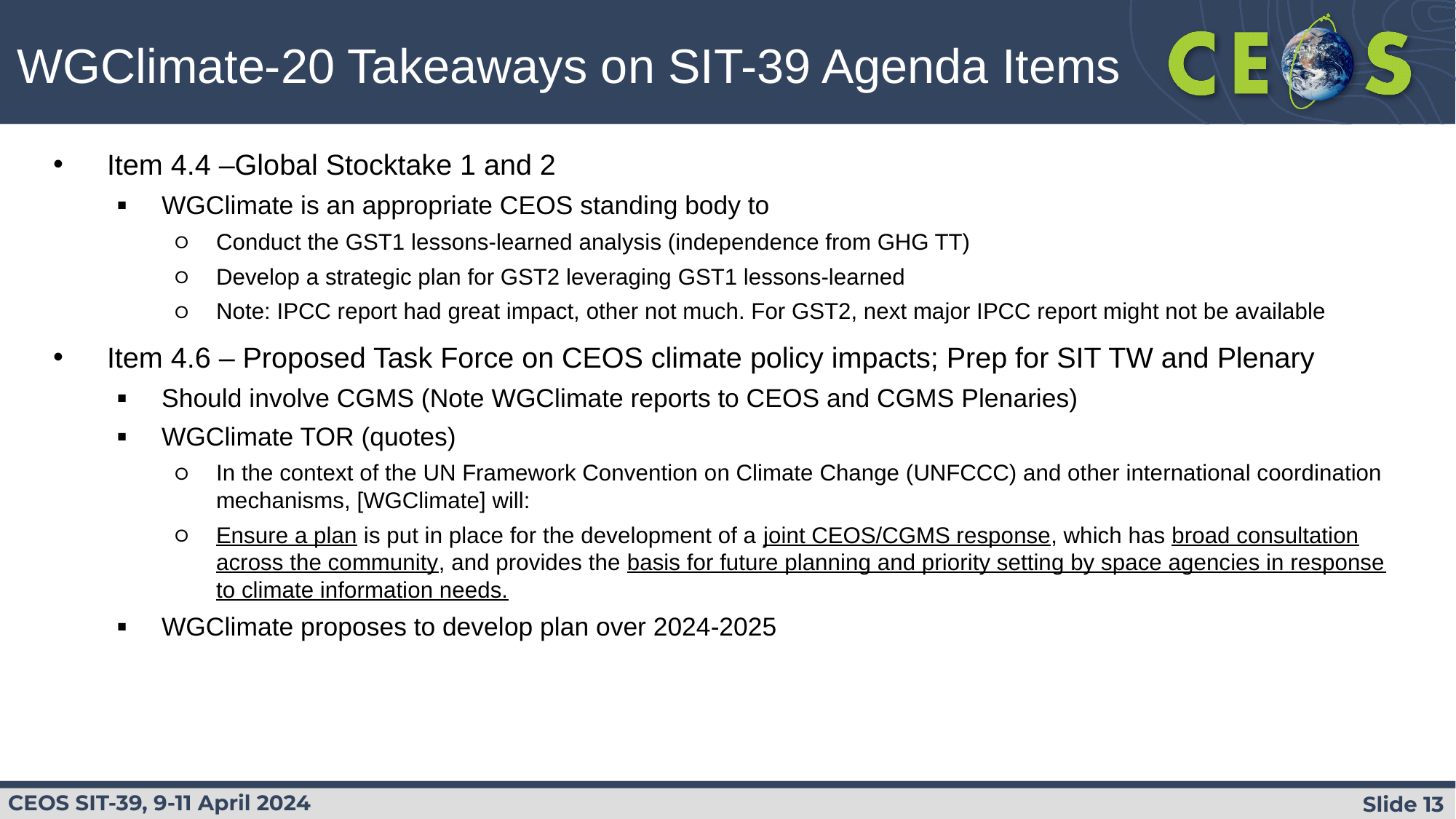

# WGClimate-20 Takeaways on SIT-39 Agenda Items
Item 4.4 –Global Stocktake 1 and 2
WGClimate is an appropriate CEOS standing body to
Conduct the GST1 lessons-learned analysis (independence from GHG TT)
Develop a strategic plan for GST2 leveraging GST1 lessons-learned
Note: IPCC report had great impact, other not much. For GST2, next major IPCC report might not be available
Item 4.6 – Proposed Task Force on CEOS climate policy impacts; Prep for SIT TW and Plenary
Should involve CGMS (Note WGClimate reports to CEOS and CGMS Plenaries)
WGClimate TOR (quotes)
In the context of the UN Framework Convention on Climate Change (UNFCCC) and other international coordination mechanisms, [WGClimate] will:
Ensure a plan is put in place for the development of a joint CEOS/CGMS response, which has broad consultation across the community, and provides the basis for future planning and priority setting by space agencies in response to climate information needs.
WGClimate proposes to develop plan over 2024-2025